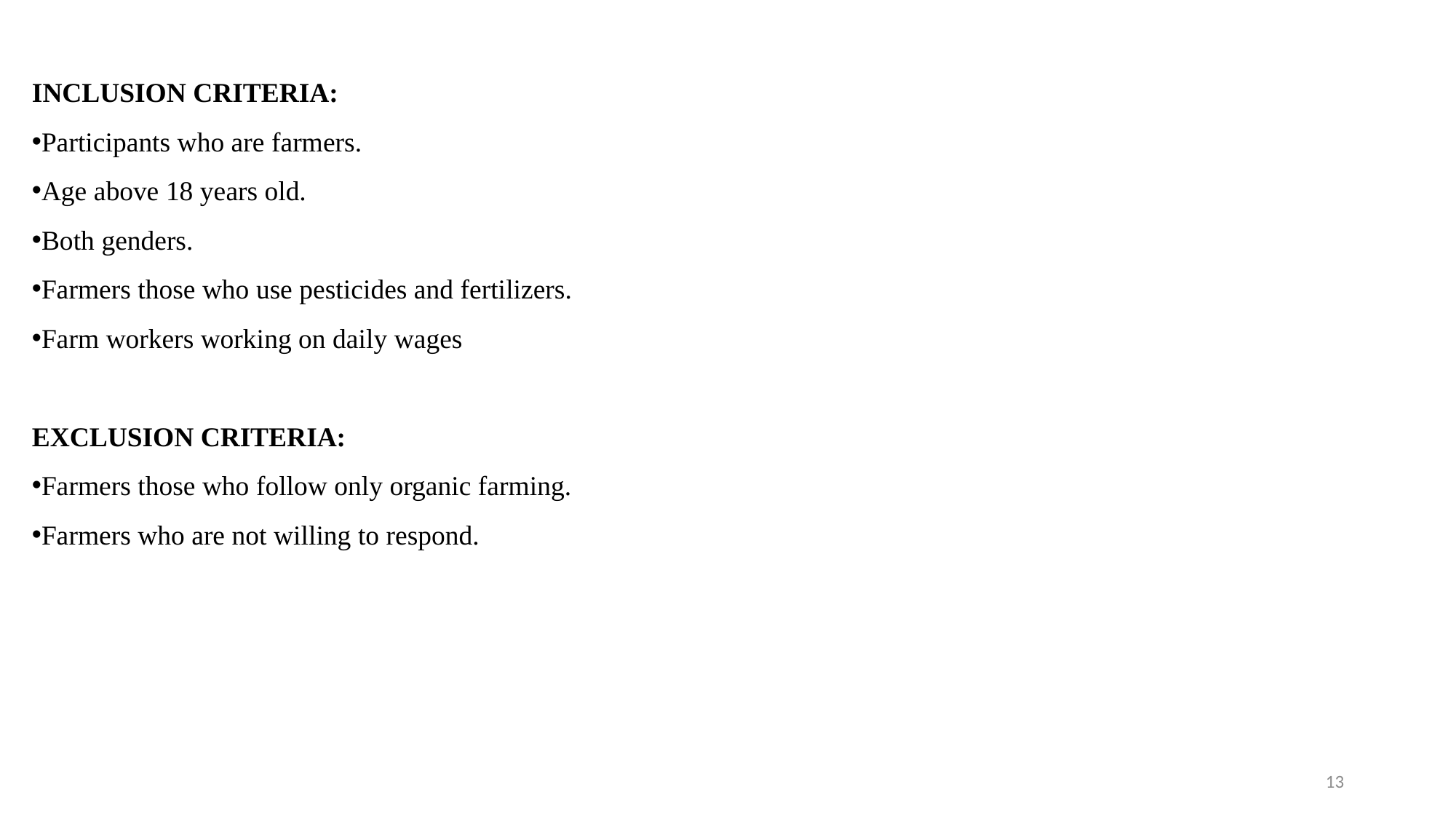

INCLUSION CRITERIA:
Participants who are farmers.
Age above 18 years old.
Both genders.
Farmers those who use pesticides and fertilizers.
Farm workers working on daily wages

EXCLUSION CRITERIA:
Farmers those who follow only organic farming.
Farmers who are not willing to respond.
13